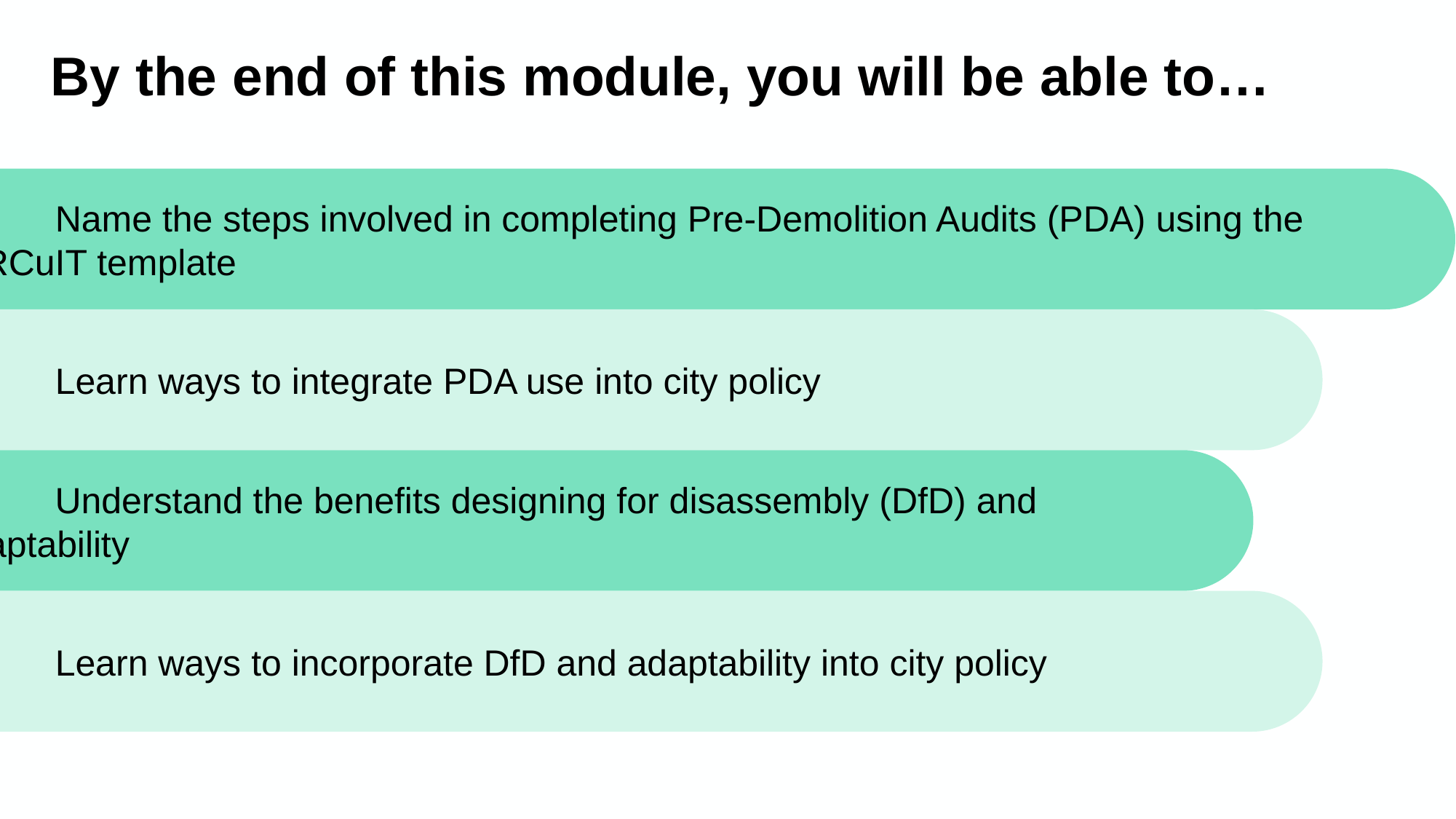

By the end of this module, you will be able to…
	Name the steps involved in completing Pre-Demolition Audits (PDA) using the 	CIRCuIT template
	Learn ways to integrate PDA use into city policy
	Understand the benefits designing for disassembly (DfD) and 	adaptability
	Learn ways to incorporate DfD and adaptability into city policy